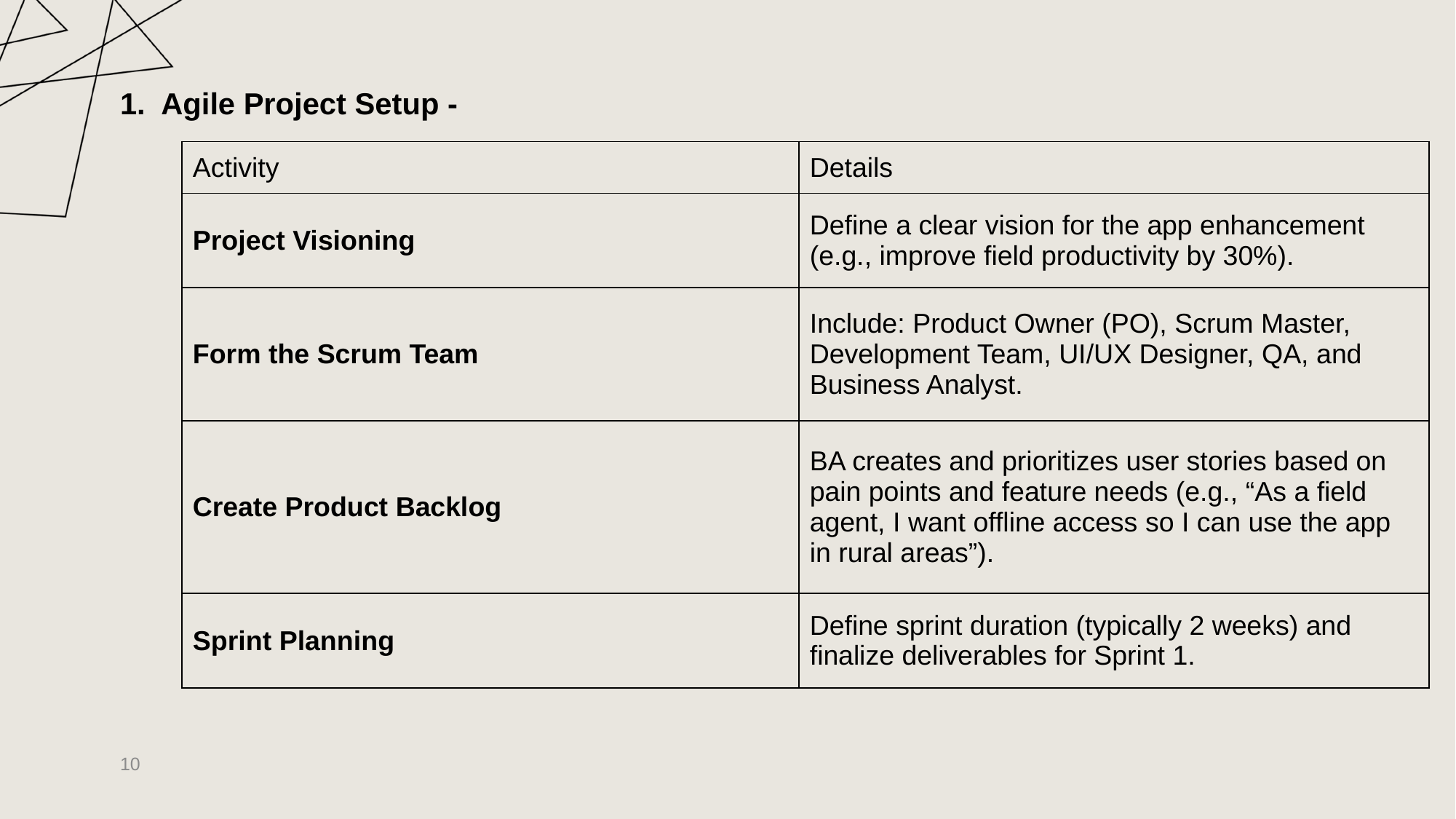

Agile Project Setup -
| Activity | Details |
| --- | --- |
| Project Visioning | Define a clear vision for the app enhancement (e.g., improve field productivity by 30%). |
| Form the Scrum Team | Include: Product Owner (PO), Scrum Master, Development Team, UI/UX Designer, QA, and Business Analyst. |
| Create Product Backlog | BA creates and prioritizes user stories based on pain points and feature needs (e.g., “As a field agent, I want offline access so I can use the app in rural areas”). |
| Sprint Planning | Define sprint duration (typically 2 weeks) and finalize deliverables for Sprint 1. |
10